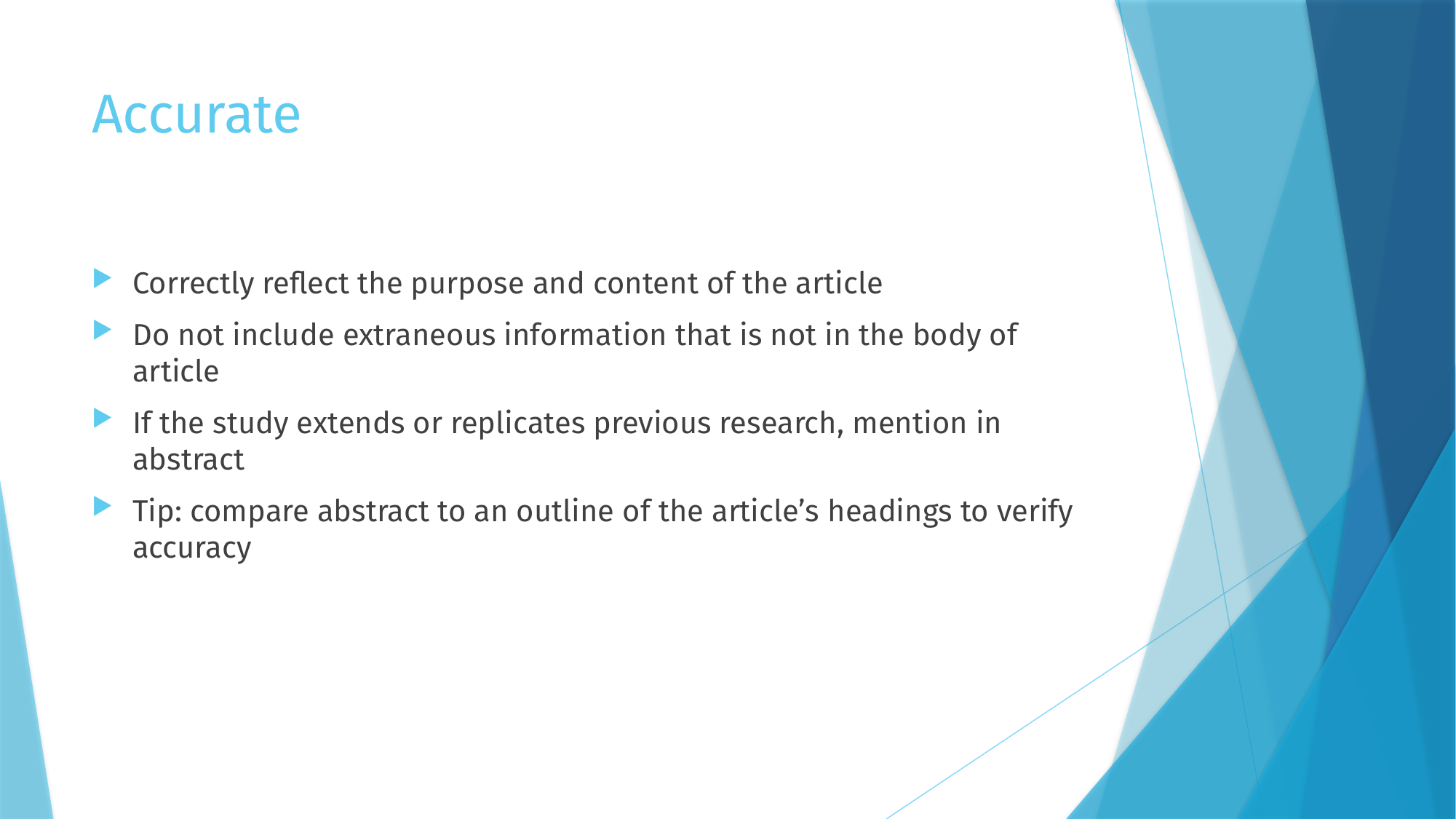

# Accurate
Correctly reflect the purpose and content of the article
Do not include extraneous information that is not in the body of article
If the study extends or replicates previous research, mention in abstract
Tip: compare abstract to an outline of the article’s headings to verify accuracy